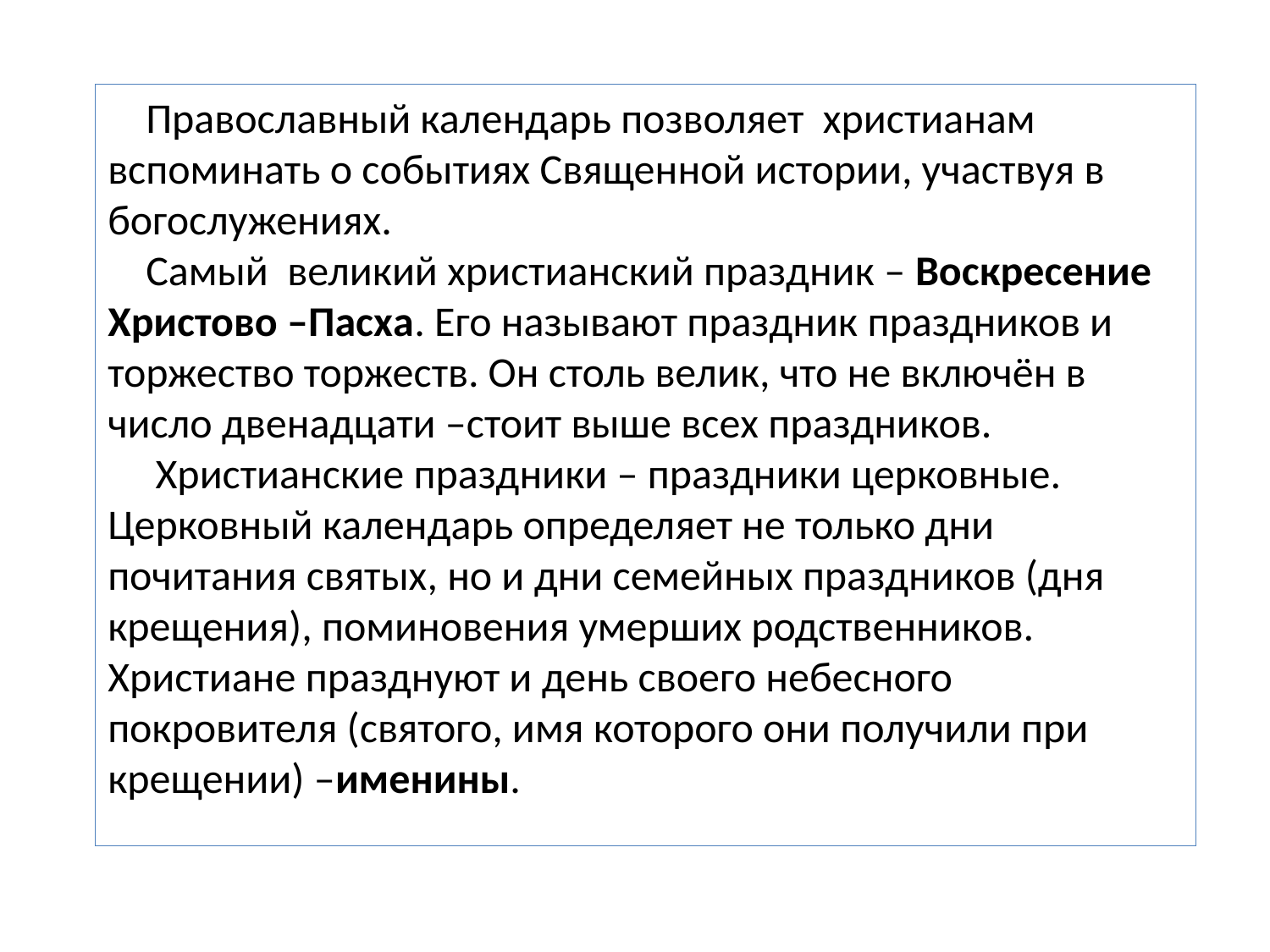

Православный календарь позволяет  христианам вспоминать о событиях Священной истории, участвуя в богослужениях.
    Самый  великий христианский праздник – Воскресение Христово –Пасха. Его называют праздник праздников и торжество торжеств. Он столь велик, что не включён в число двенадцати –стоит выше всех праздников.
     Христианские праздники – праздники церковные. Церковный календарь определяет не только дни почитания святых, но и дни семейных праздников (дня крещения), поминовения умерших родственников. Христиане празднуют и день своего небесного покровителя (святого, имя которого они получили при крещении) –именины.